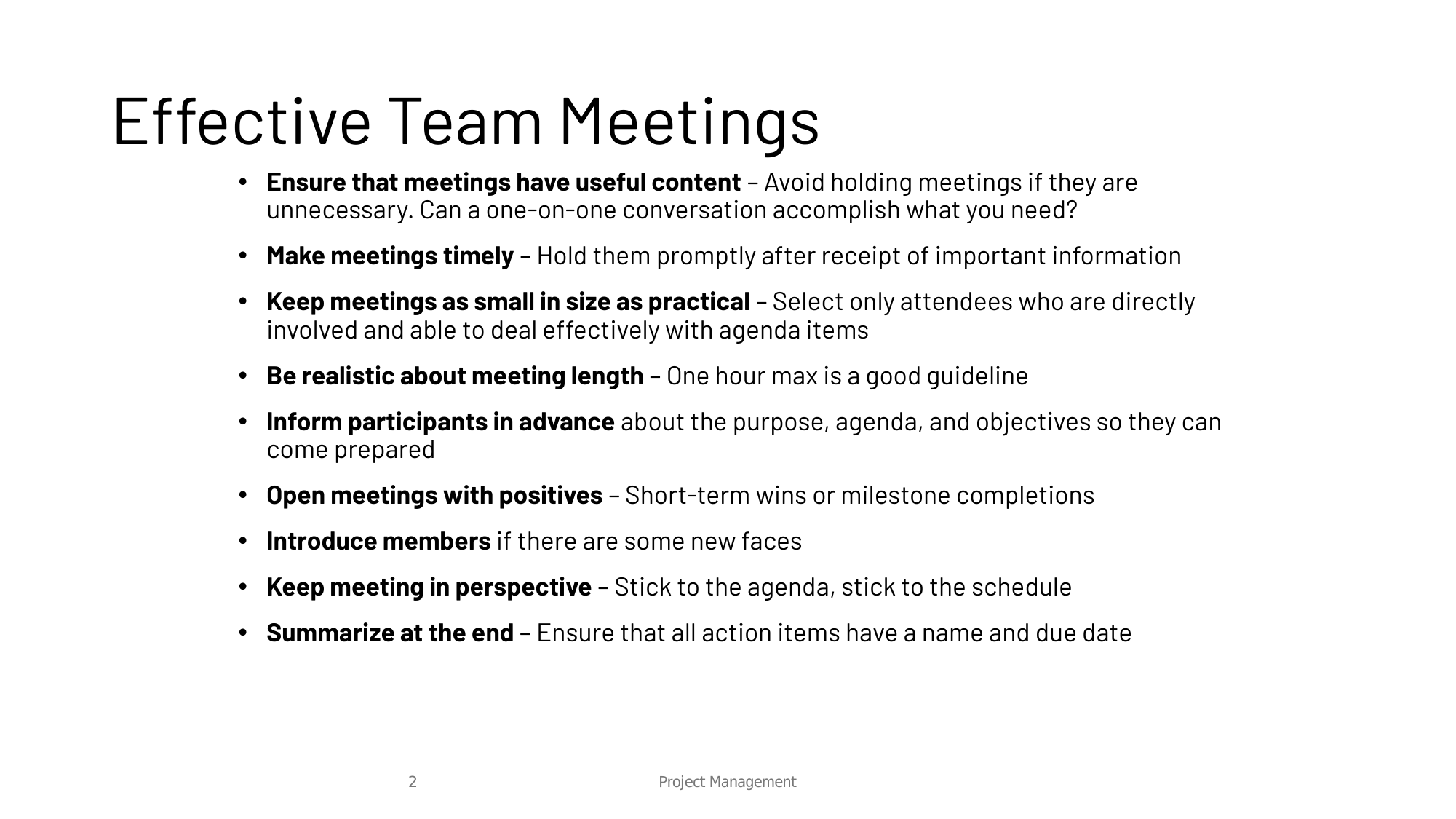

# Effective Team Meetings
Ensure that meetings have useful content – Avoid holding meetings if they are unnecessary. Can a one-on-one conversation accomplish what you need?
Make meetings timely – Hold them promptly after receipt of important information
Keep meetings as small in size as practical – Select only attendees who are directly involved and able to deal effectively with agenda items
Be realistic about meeting length – One hour max is a good guideline
Inform participants in advance about the purpose, agenda, and objectives so they can come prepared
Open meetings with positives – Short-term wins or milestone completions
Introduce members if there are some new faces
Keep meeting in perspective – Stick to the agenda, stick to the schedule
Summarize at the end – Ensure that all action items have a name and due date
2
Project Management